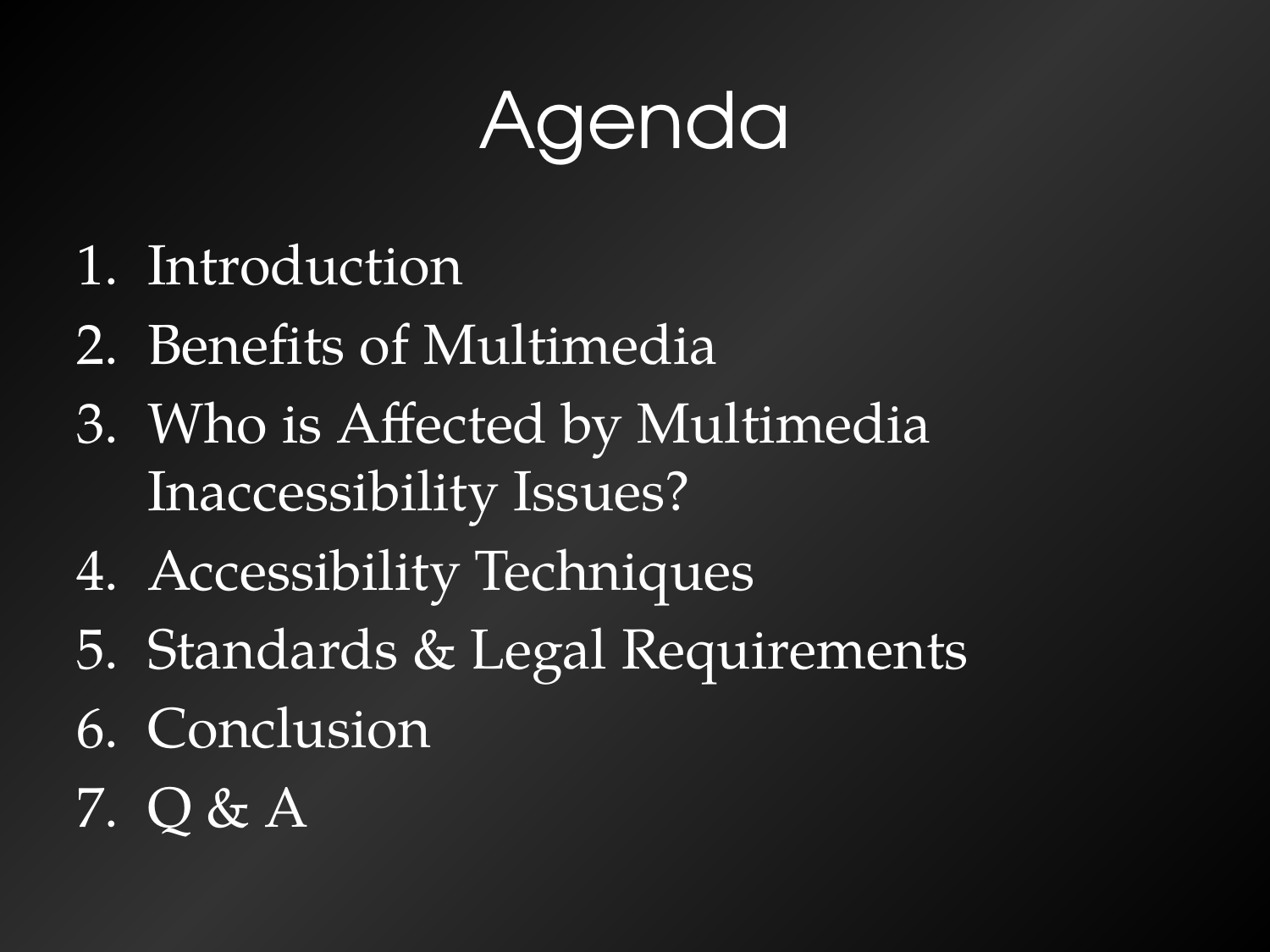

# Agenda
Introduction
Benefits of Multimedia
Who is Affected by Multimedia Inaccessibility Issues?
Accessibility Techniques
Standards & Legal Requirements
Conclusion
Q & A